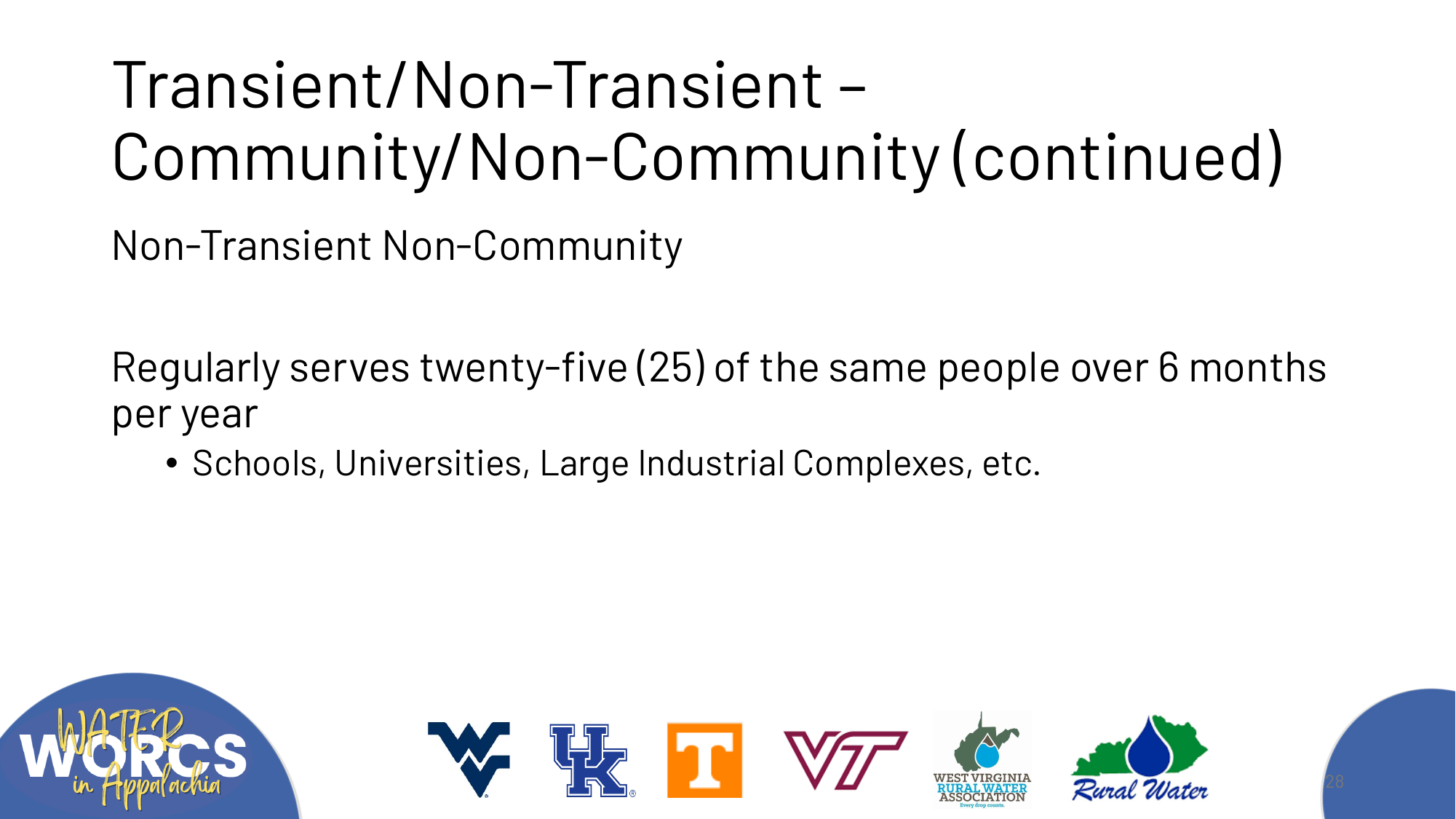

# Transient/Non-Transient – Community/Non-Community (continued)
Non-Transient Non-Community

Regularly serves twenty-five (25) of the same people over 6 months per year
Schools, Universities, Large Industrial Complexes, etc.
28